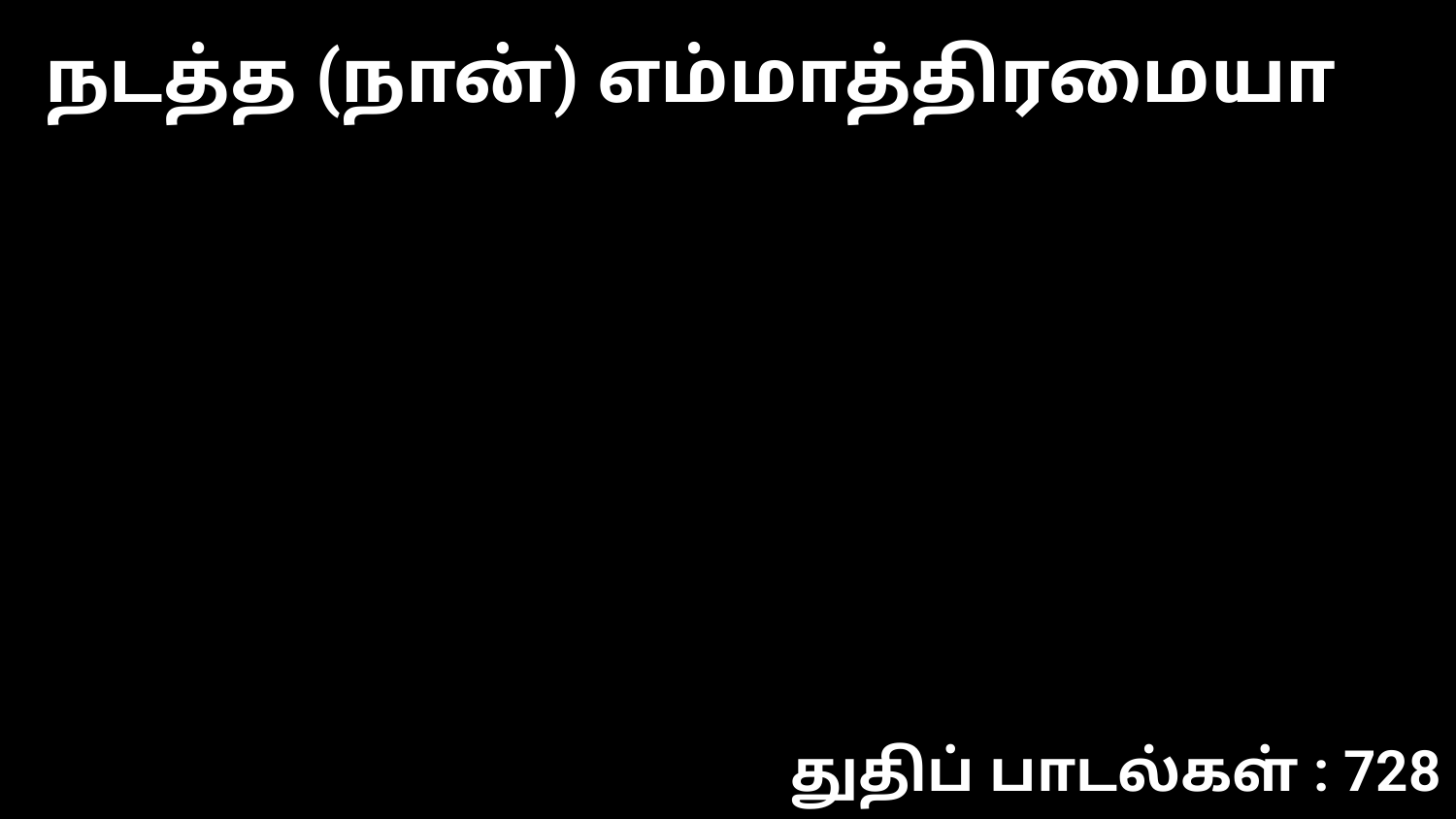

நடத்த (நான்) எம்மாத்திரமையா
துதிப் பாடல்கள் : 728